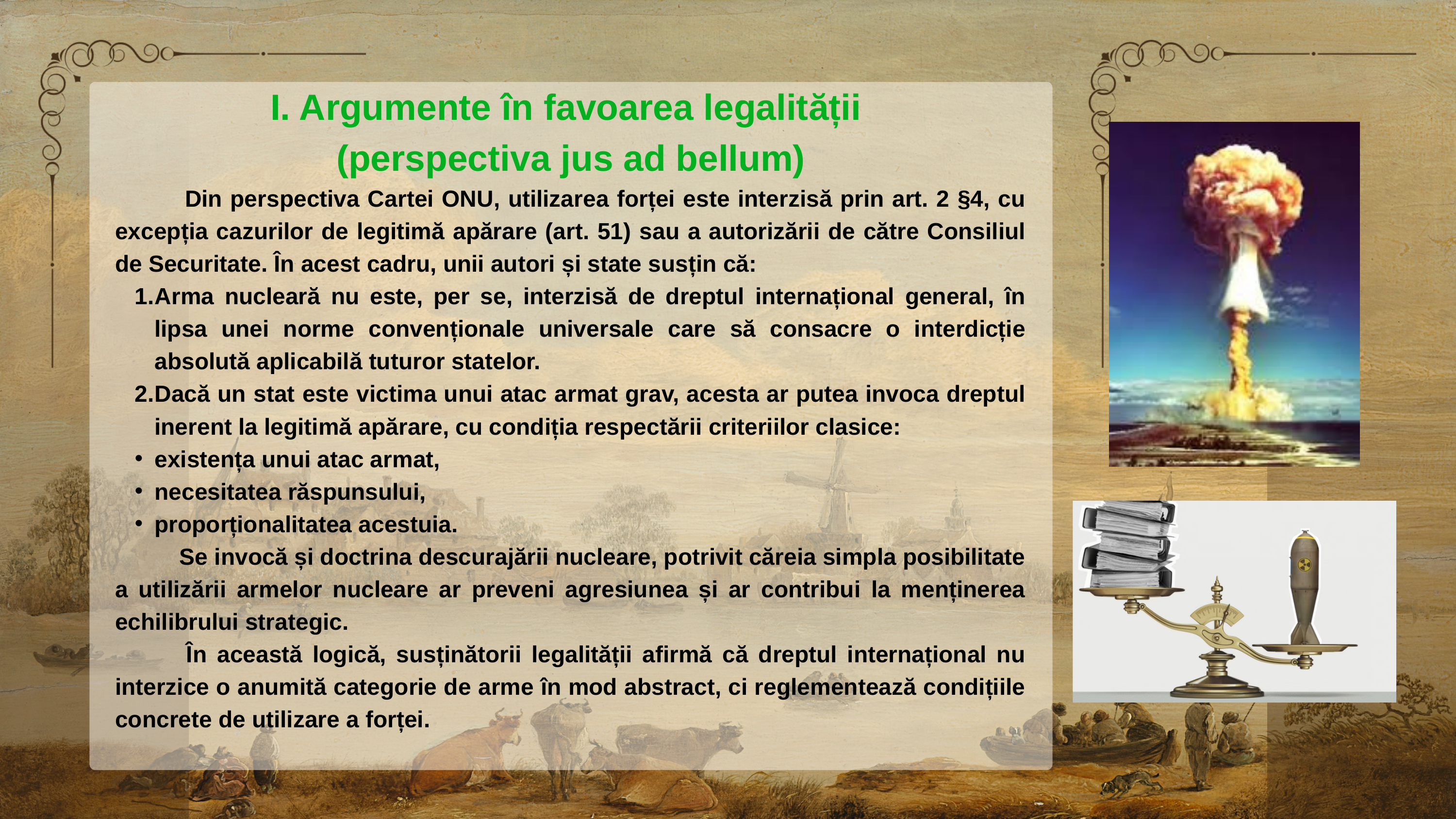

I. Argumente în favoarea legalității
(perspectiva jus ad bellum)

         Din perspectiva Cartei ONU, utilizarea forței este interzisă prin art. 2 §4, cu excepția cazurilor de legitimă apărare (art. 51) sau a autorizării de către Consiliul de Securitate. În acest cadru, unii autori și state susțin că:
Arma nucleară nu este, per se, interzisă de dreptul internațional general, în lipsa unei norme convenționale universale care să consacre o interdicție absolută aplicabilă tuturor statelor.
Dacă un stat este victima unui atac armat grav, acesta ar putea invoca dreptul inerent la legitimă apărare, cu condiția respectării criteriilor clasice:
existența unui atac armat,
necesitatea răspunsului,
proporționalitatea acestuia.
          Se invocă și doctrina descurajării nucleare, potrivit căreia simpla posibilitate a utilizării armelor nucleare ar preveni agresiunea și ar contribui la menținerea echilibrului strategic.
       În această logică, susținătorii legalității afirmă că dreptul internațional nu interzice o anumită categorie de arme în mod abstract, ci reglementează condițiile concrete de utilizare a forței.